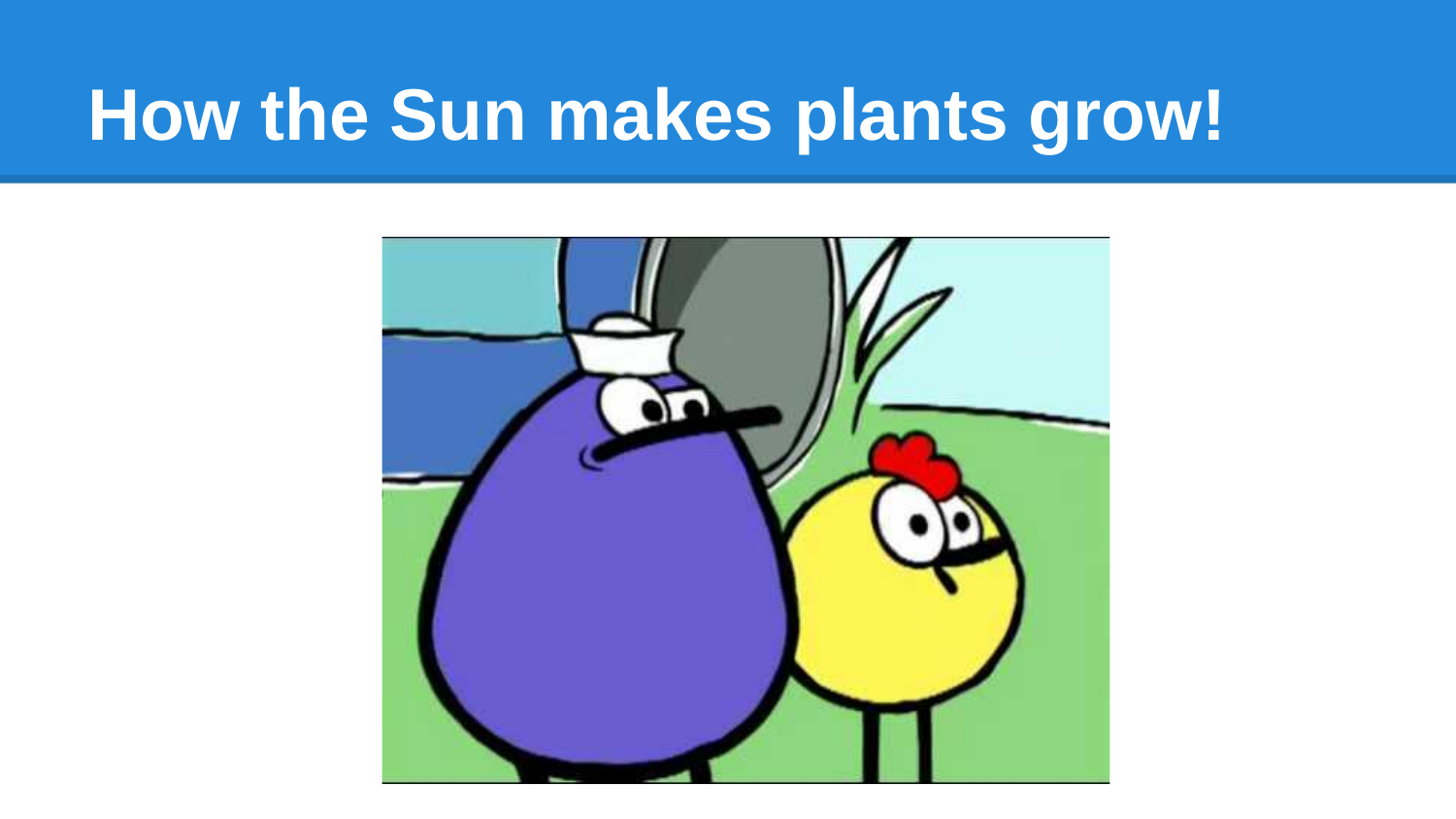

# How the Sun makes plants grow!